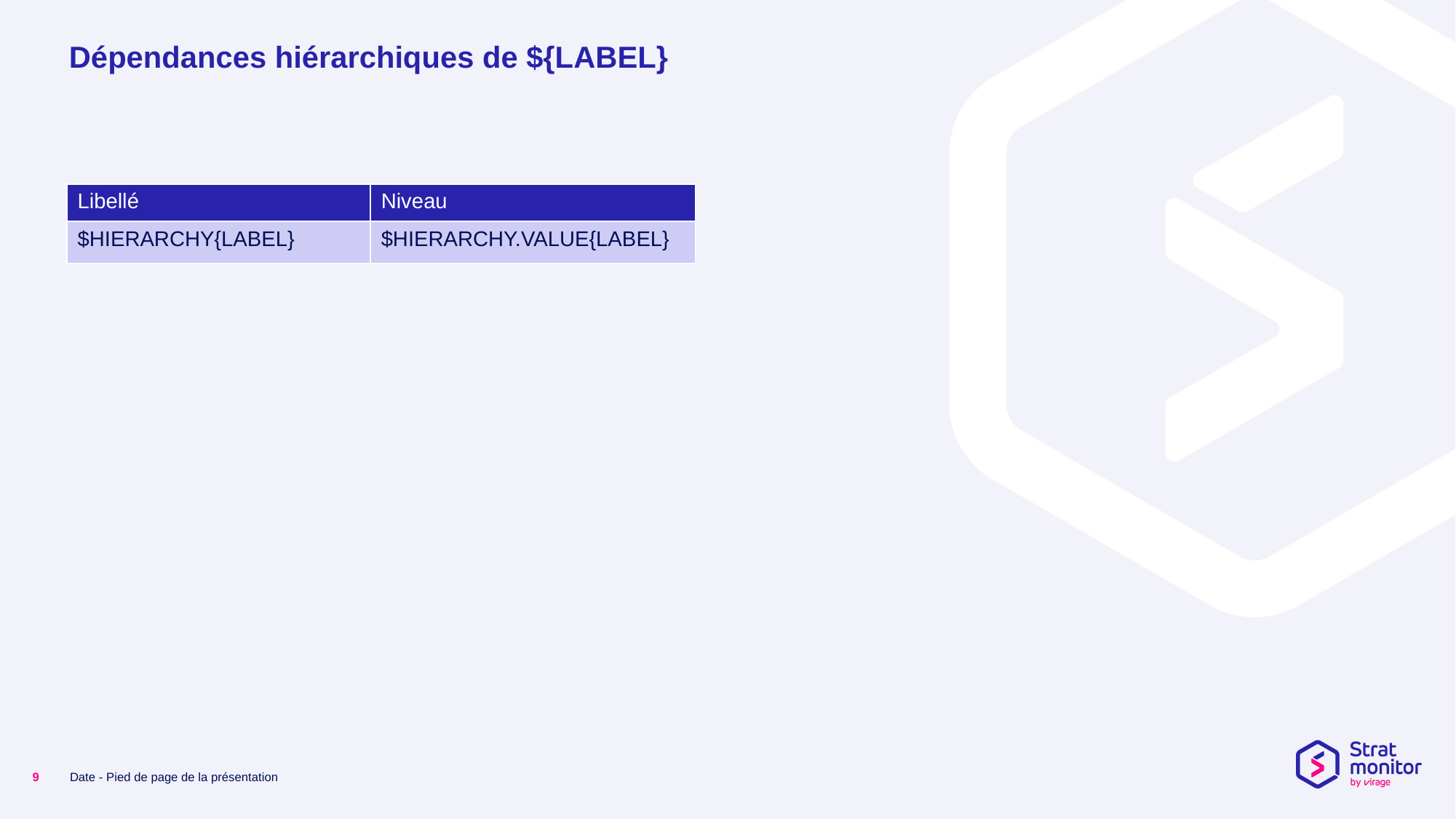

# Dépendances hiérarchiques de ${LABEL}
| Libellé | Niveau |
| --- | --- |
| $HIERARCHY{LABEL} | $HIERARCHY.VALUE{LABEL} |
9
Date - Pied de page de la présentation